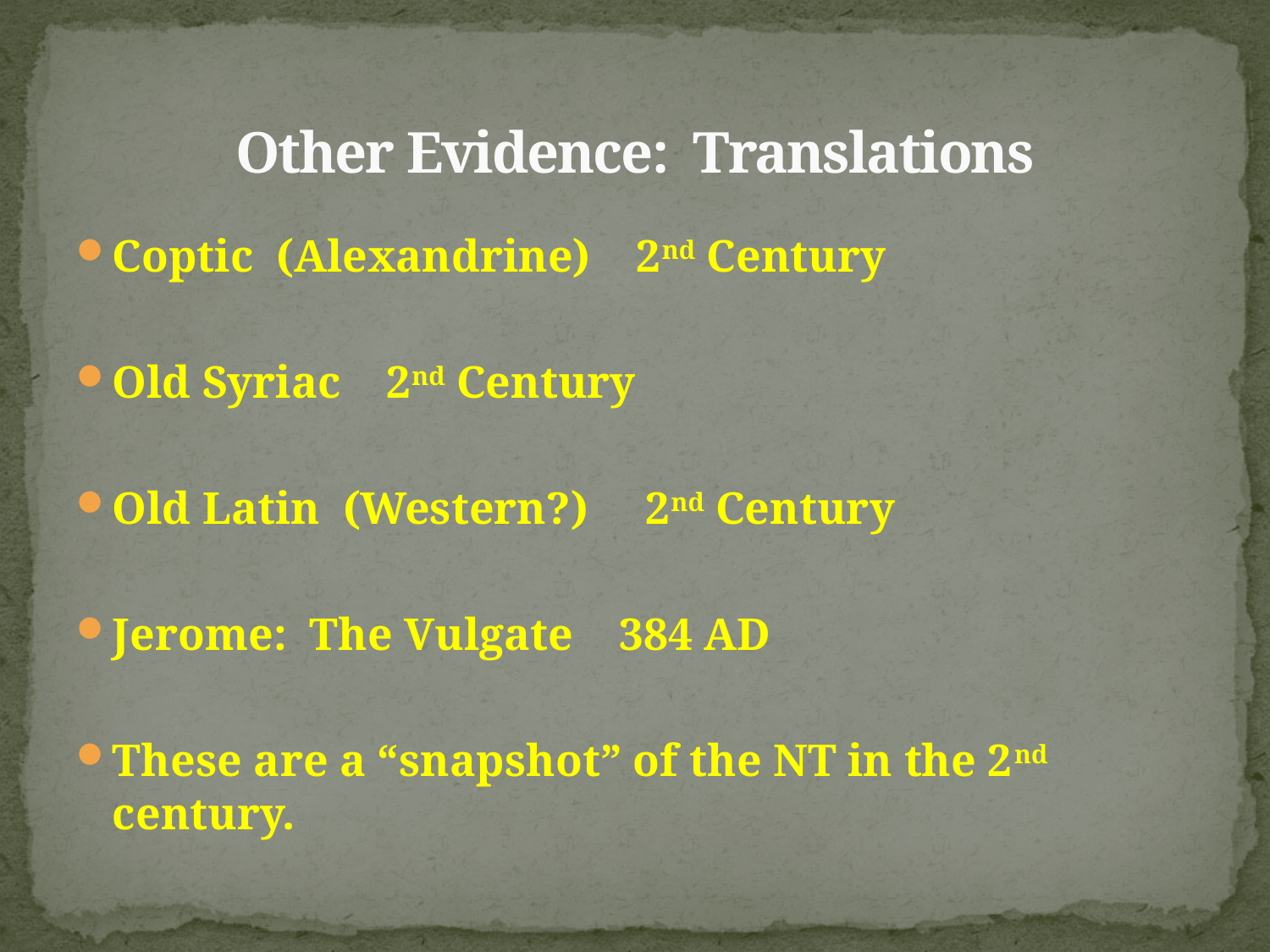

# Other Evidence:  Translations
Coptic  (Alexandrine)    2nd Century

Old Syriac    2nd Century

Old Latin  (Western?)     2nd Century

Jerome:  The Vulgate    384 AD

These are a “snapshot” of the NT in the 2nd century.